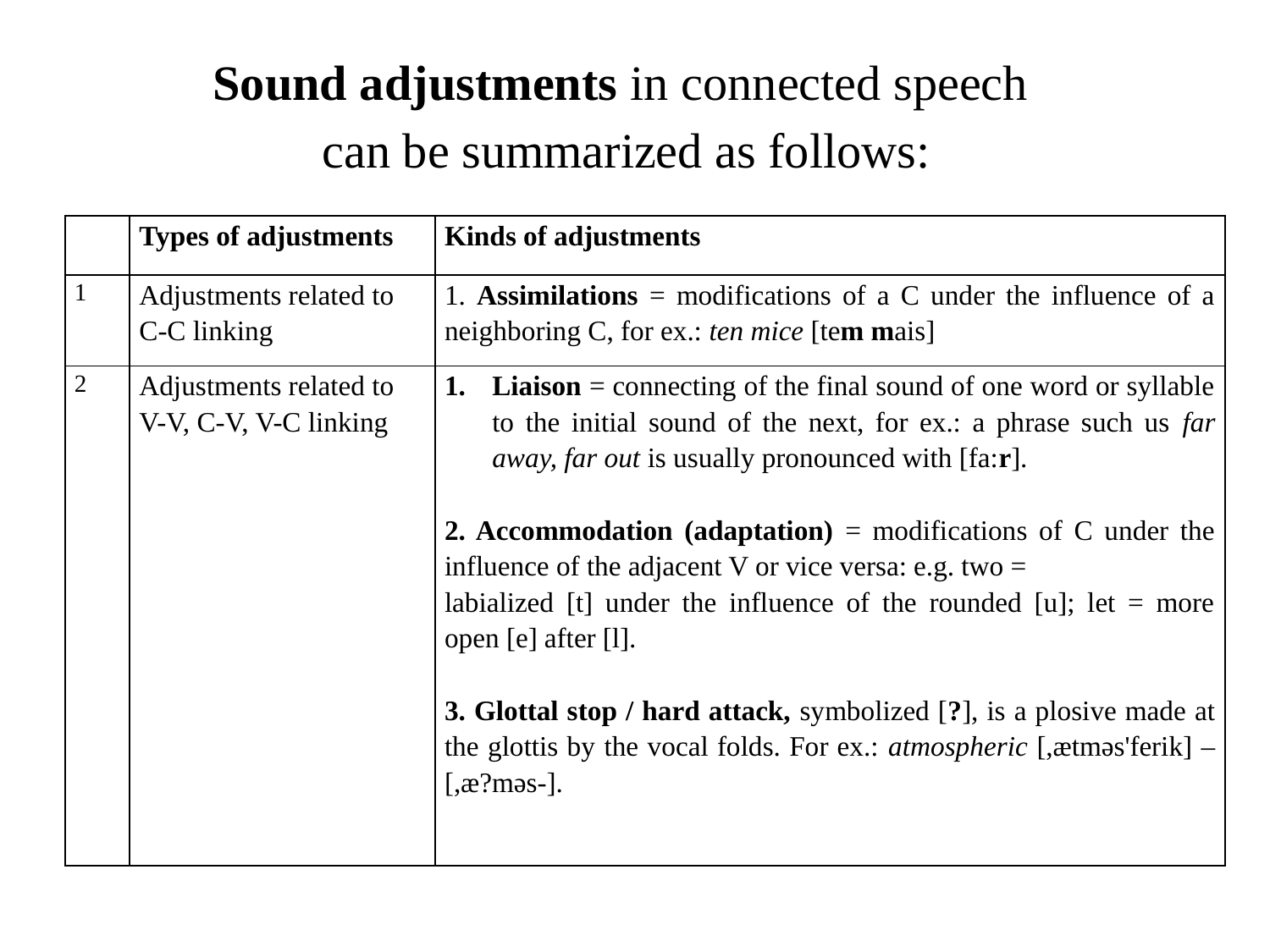

# Sound adjustments in connected speech can be summarized as follows:
|  | Types of adjustments | Kinds of adjustments |
| --- | --- | --- |
| 1 | Adjustments related to C-C linking | 1. Assimilations = modifications of a C under the influence of a neighboring C, for ex.: ten mice [tem mais] |
| 2 | Adjustments related to V-V, C-V, V-C linking | Liaison = connecting of the final sound of one word or syllable to the initial sound of the next, for ex.: a phrase such us far away, far out is usually pronounced with [fa:r]. 2. Accommodation (adaptation) = modifications of C under the influence of the adjacent V or vice versa: e.g. two = labialized [t] under the influence of the rounded [u]; let = more open [e] after [l]. 3. Glottal stop / hard attack, symbolized [?], is a plosive made at the glottis by the vocal folds. For ex.: atmospheric [,ætməs'ferik] – [,æ?mǝs-]. |